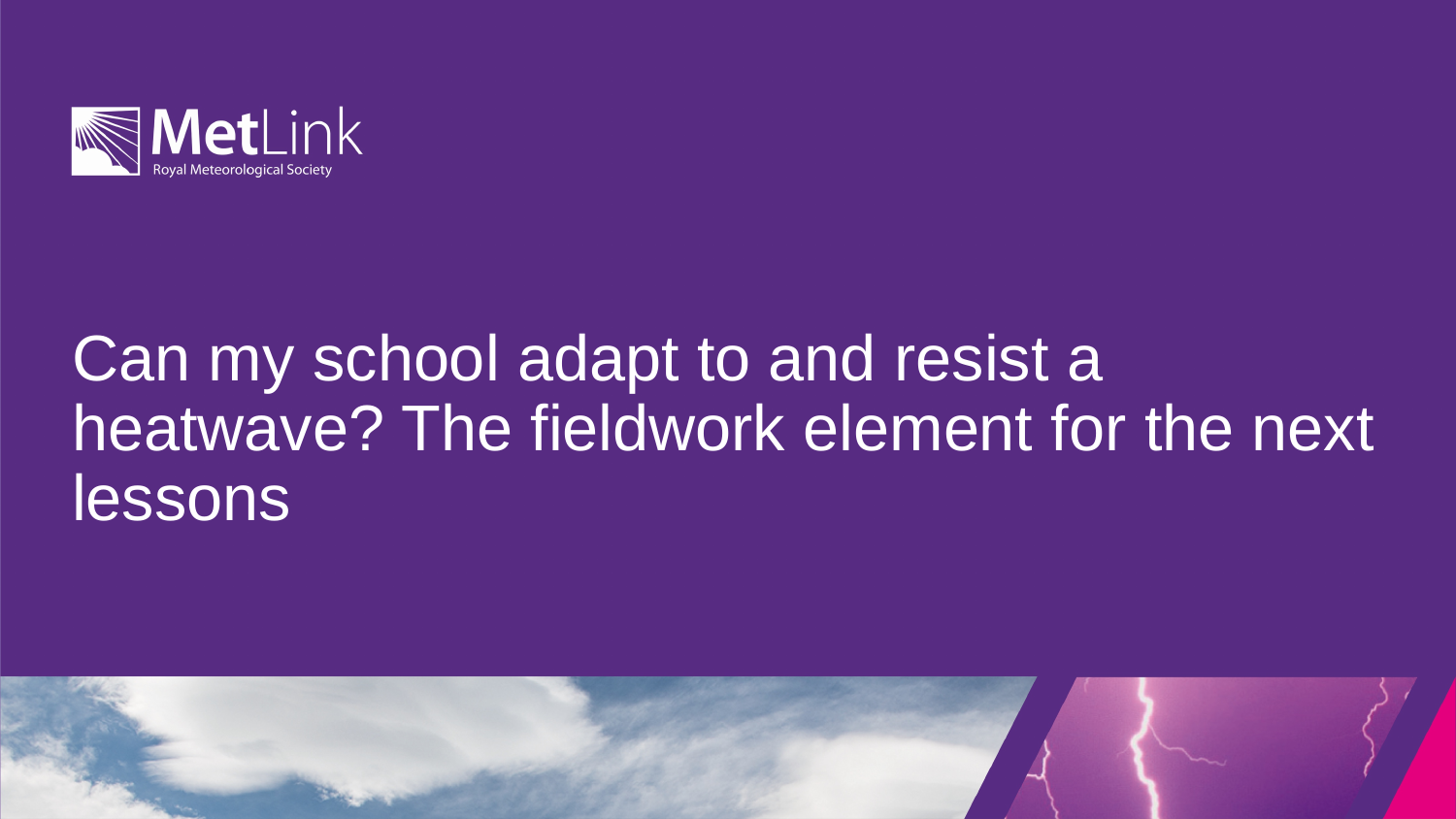

# Can my school adapt to and resist a heatwave? The fieldwork element for the next lessons